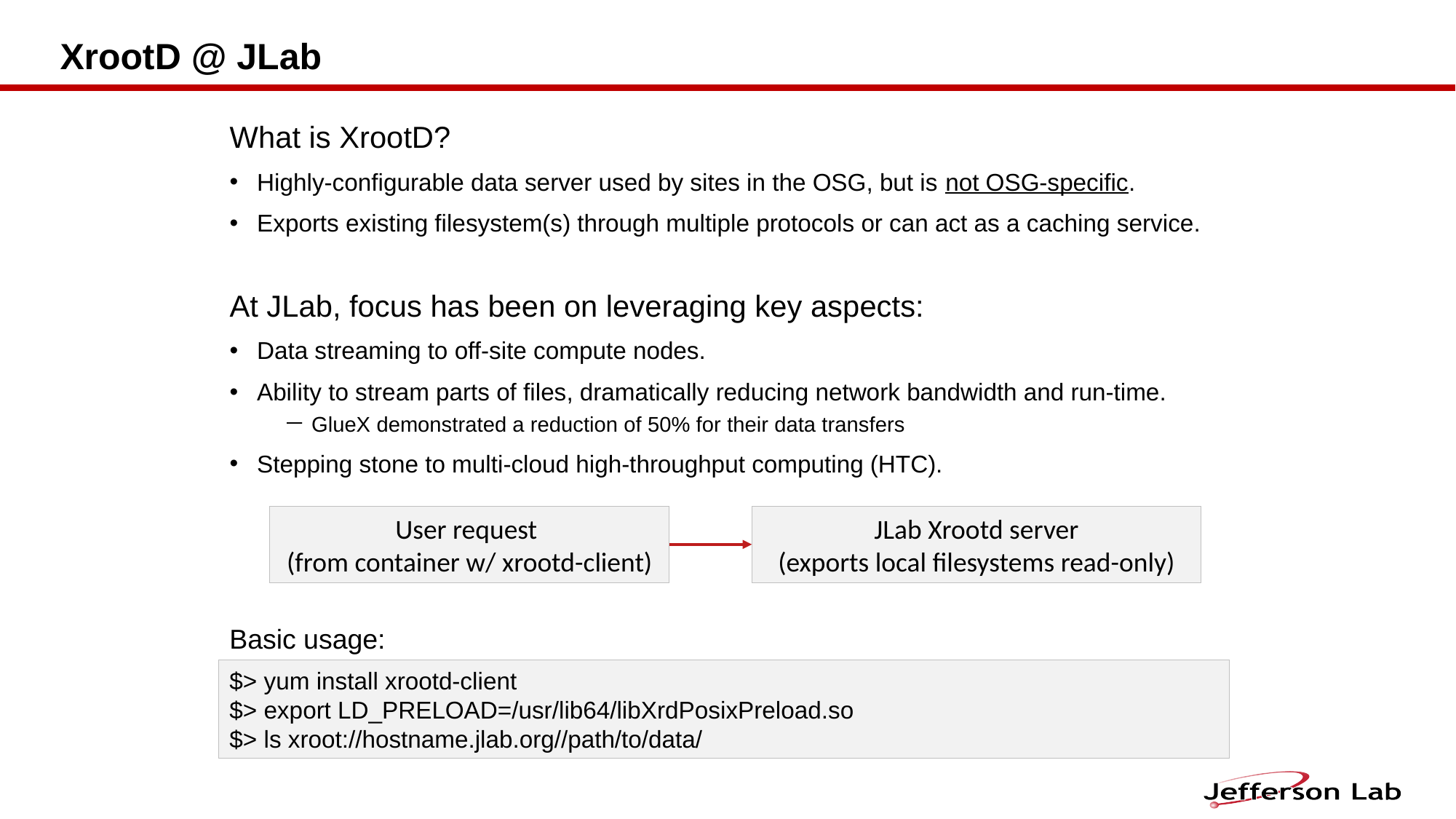

# XrootD @ JLab
What is XrootD?
Highly-configurable data server used by sites in the OSG, but is not OSG-specific.
Exports existing filesystem(s) through multiple protocols or can act as a caching service.

At JLab, focus has been on leveraging key aspects:
Data streaming to off-site compute nodes.
Ability to stream parts of files, dramatically reducing network bandwidth and run-time.
GlueX demonstrated a reduction of 50% for their data transfers
Stepping stone to multi-cloud high-throughput computing (HTC).

User request
(from container w/ xrootd-client)
JLab Xrootd server
(exports local filesystems read-only)
Basic usage:
$> yum install xrootd-client
$> export LD_PRELOAD=/usr/lib64/libXrdPosixPreload.so
$> ls xroot://hostname.jlab.org//path/to/data/